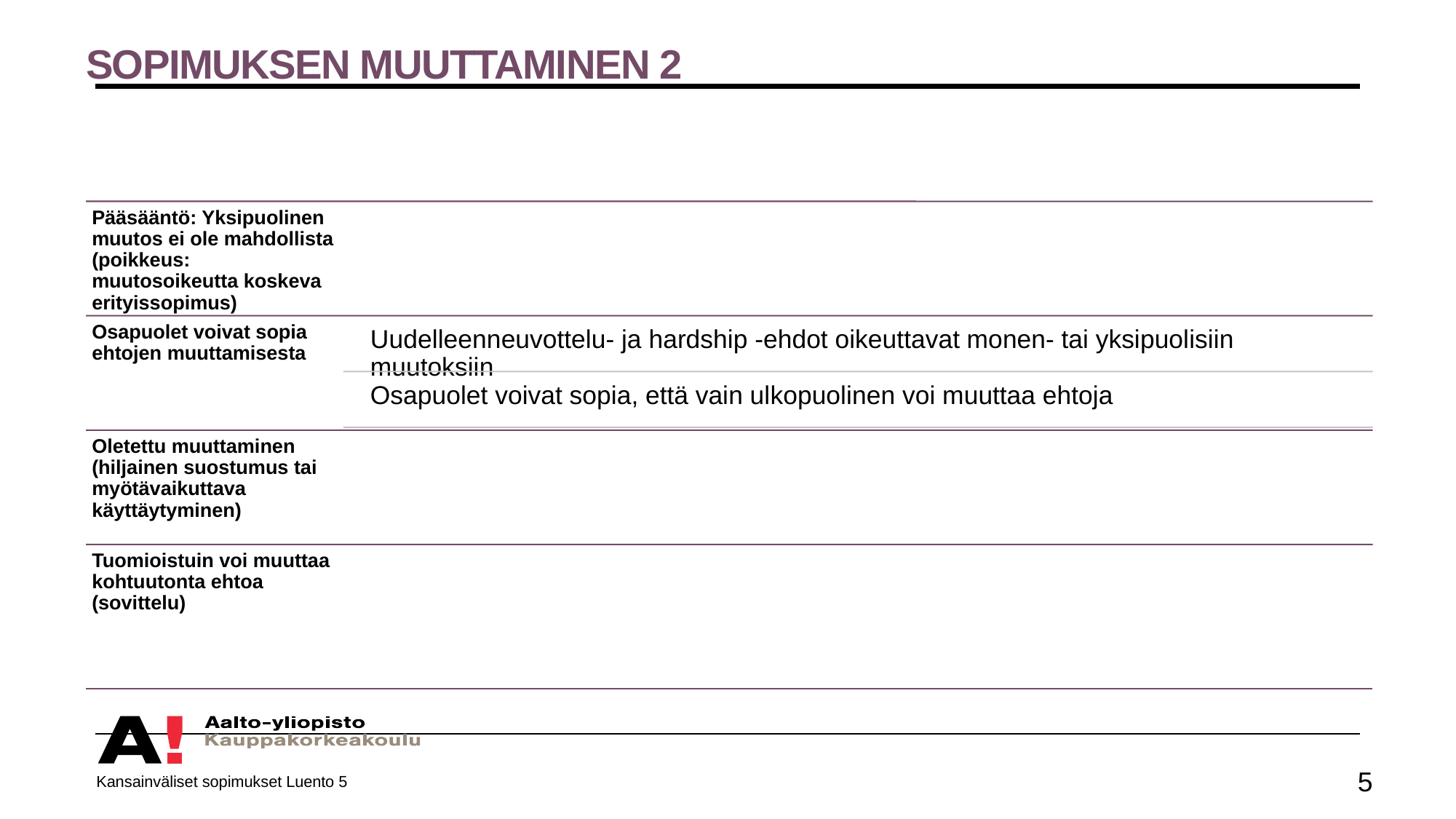

# Sopimuksen muuttaminen 2
Pääsääntö: Yksipuolinen muutos ei ole mahdollista (poikkeus: muutosoikeutta koskeva erityissopimus)
Osapuolet voivat sopia ehtojen muuttamisesta
Uudelleenneuvottelu- ja hardship -ehdot oikeuttavat monen- tai yksipuolisiin muutoksiin
Osapuolet voivat sopia, että vain ulkopuolinen voi muuttaa ehtoja
Oletettu muuttaminen (hiljainen suostumus tai myötävaikuttava käyttäytyminen)
Tuomioistuin voi muuttaa kohtuutonta ehtoa (sovittelu)
Kansainväliset sopimukset Luento 5
5